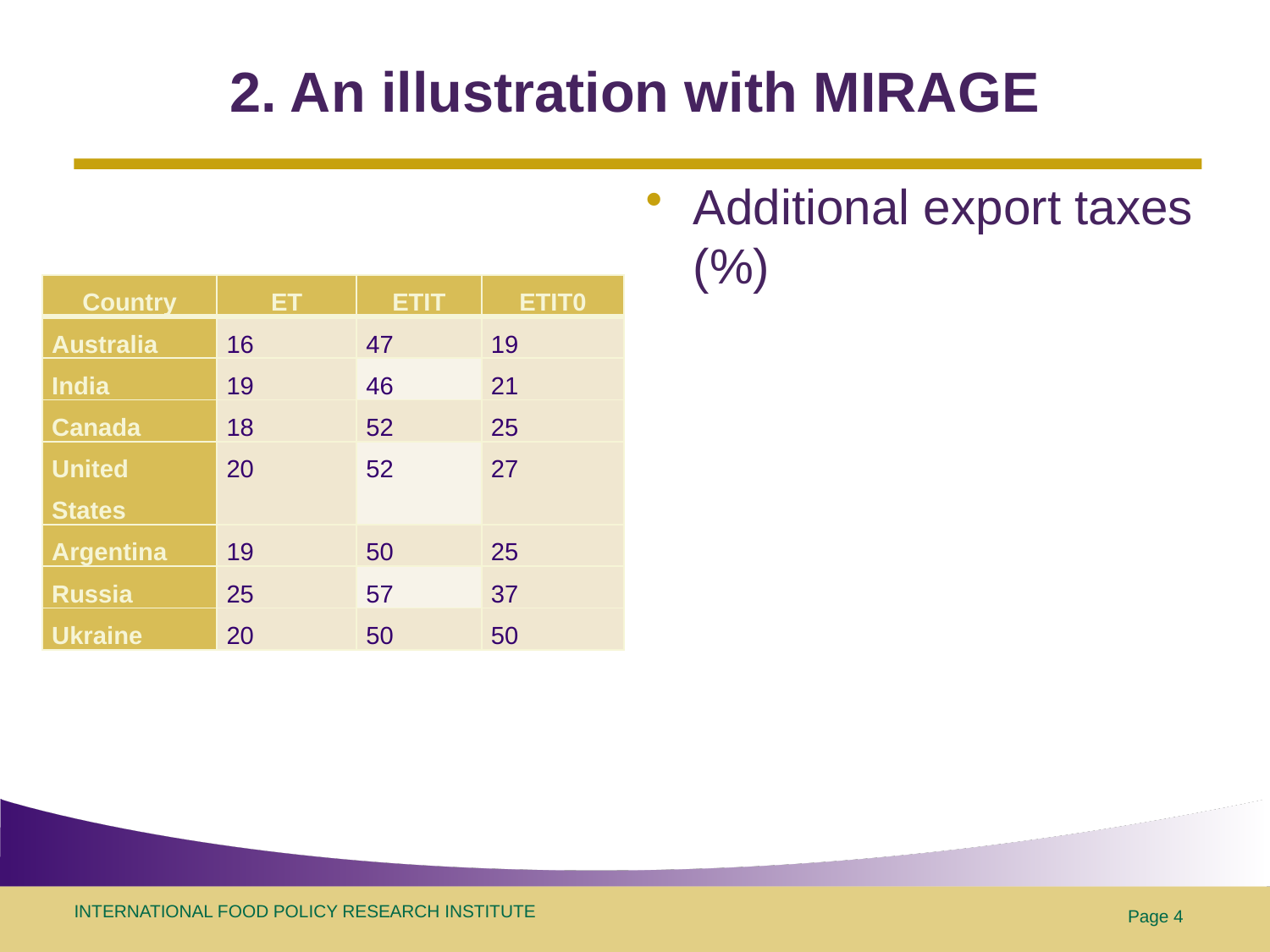

# 2. An illustration with MIRAGE
Additional export taxes (%)
| Country | ET | ETIT | ETIT0 |
| --- | --- | --- | --- |
| Australia | 16 | 47 | 19 |
| India | 19 | 46 | 21 |
| Canada | 18 | 52 | 25 |
| United States | 20 | 52 | 27 |
| Argentina | 19 | 50 | 25 |
| Russia | 25 | 57 | 37 |
| Ukraine | 20 | 50 | 50 |
Page 4